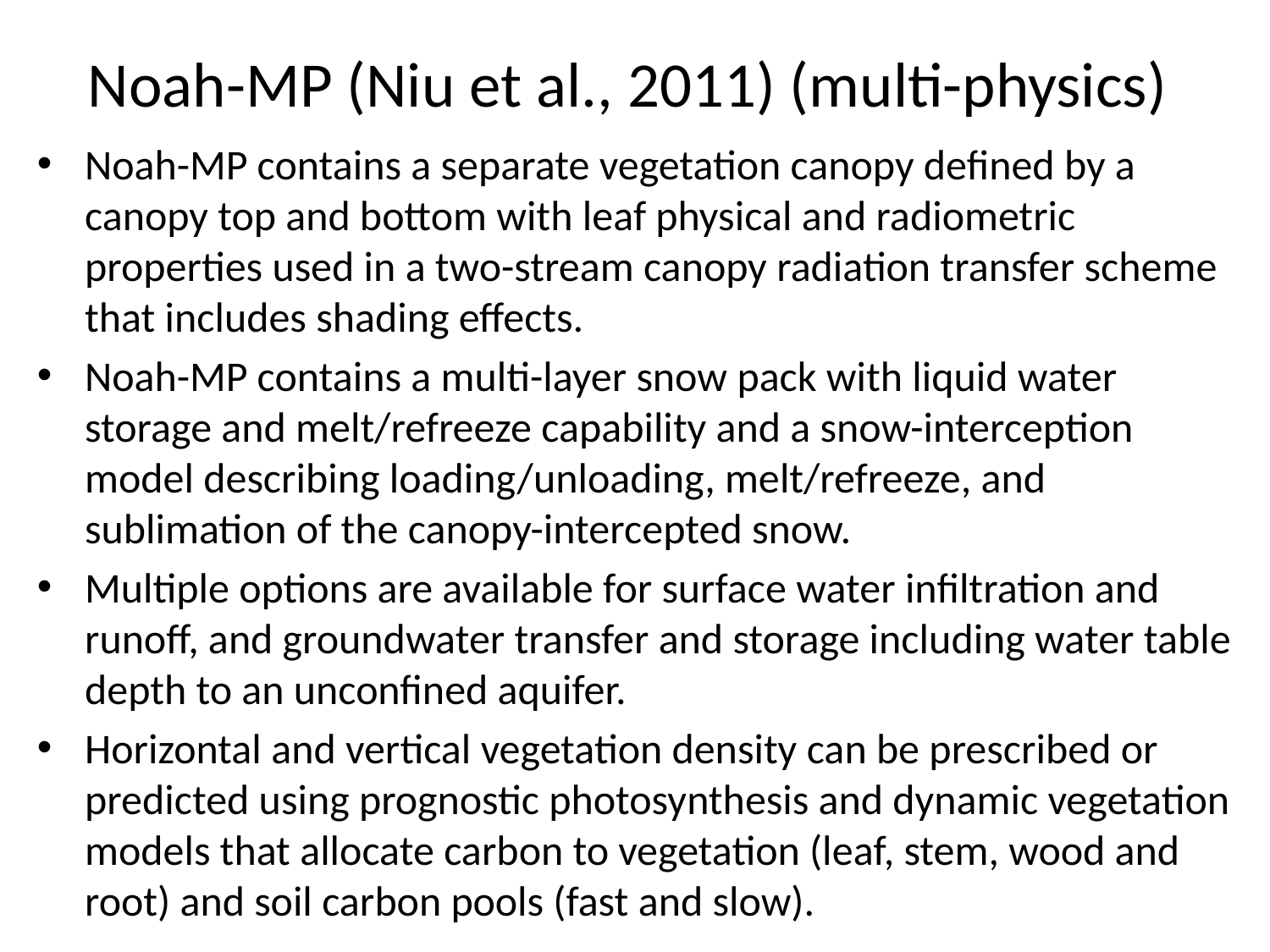

# Noah-MP (Niu et al., 2011) (multi-physics)
Noah-MP contains a separate vegetation canopy defined by a canopy top and bottom with leaf physical and radiometric properties used in a two-stream canopy radiation transfer scheme that includes shading effects.
Noah-MP contains a multi-layer snow pack with liquid water storage and melt/refreeze capability and a snow-interception model describing loading/unloading, melt/refreeze, and sublimation of the canopy-intercepted snow.
Multiple options are available for surface water infiltration and runoff, and groundwater transfer and storage including water table depth to an unconfined aquifer.
Horizontal and vertical vegetation density can be prescribed or predicted using prognostic photosynthesis and dynamic vegetation models that allocate carbon to vegetation (leaf, stem, wood and root) and soil carbon pools (fast and slow).